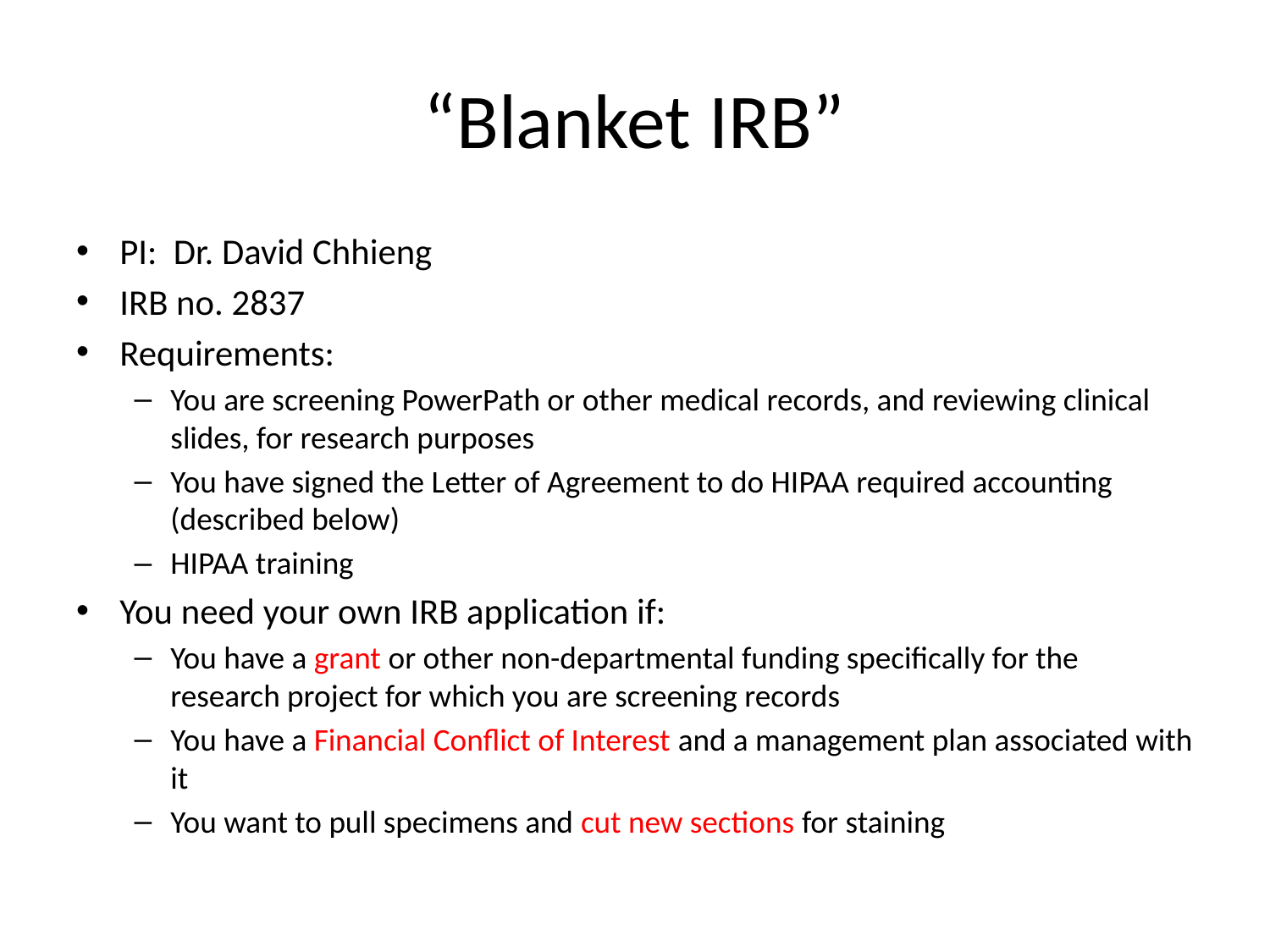

# “Blanket IRB”
PI:  Dr. David Chhieng
IRB no. 2837
Requirements:
You are screening PowerPath or other medical records, and reviewing clinical slides, for research purposes
You have signed the Letter of Agreement to do HIPAA required accounting (described below)
HIPAA training
You need your own IRB application if:
You have a grant or other non-departmental funding specifically for the research project for which you are screening records
You have a Financial Conflict of Interest and a management plan associated with it
You want to pull specimens and cut new sections for staining